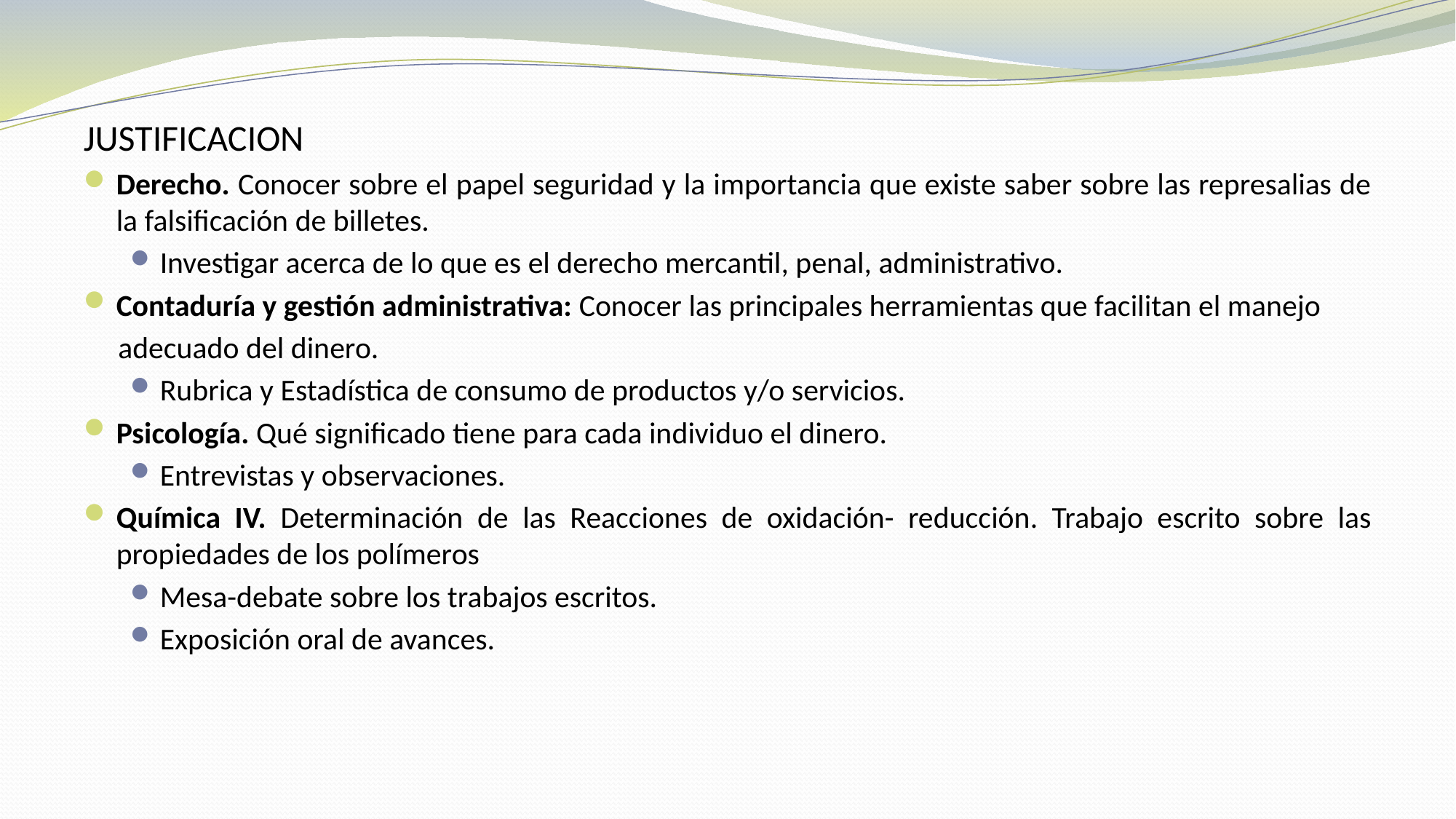

JUSTIFICACION
Derecho. Conocer sobre el papel seguridad y la importancia que existe saber sobre las represalias de la falsificación de billetes.
Investigar acerca de lo que es el derecho mercantil, penal, administrativo.
Contaduría y gestión administrativa: Conocer las principales herramientas que facilitan el manejo
     adecuado del dinero.
Rubrica y Estadística de consumo de productos y/o servicios.
Psicología. Qué significado tiene para cada individuo el dinero.
Entrevistas y observaciones.
Química IV. Determinación de las Reacciones de oxidación- reducción. Trabajo escrito sobre las propiedades de los polímeros
Mesa-debate sobre los trabajos escritos.
Exposición oral de avances.